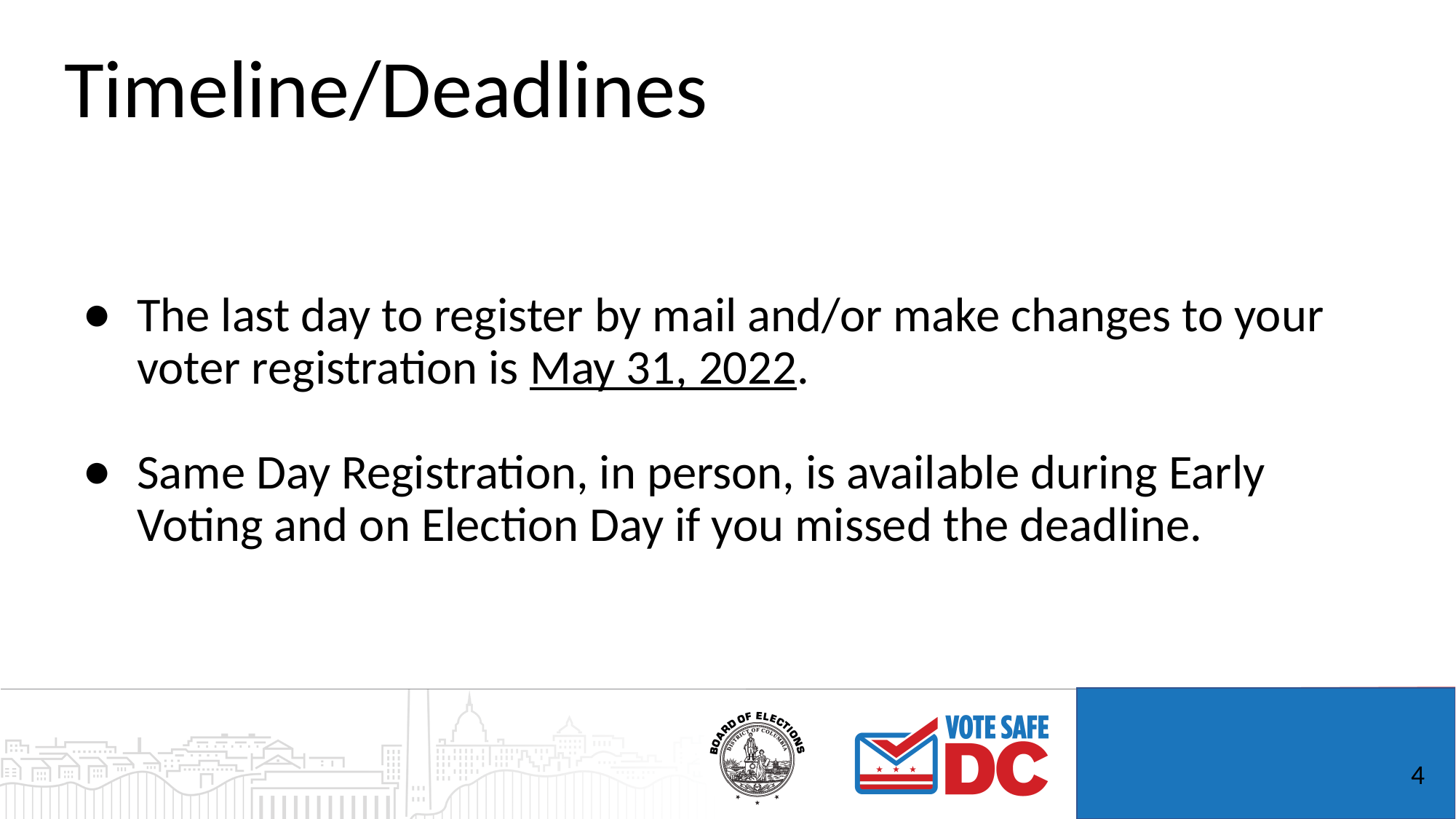

# Timeline/Deadlines

The last day to register by mail and/or make changes to your voter registration is May 31, 2022.

Same Day Registration, in person, is available during Early Voting and on Election Day if you missed the deadline.

4